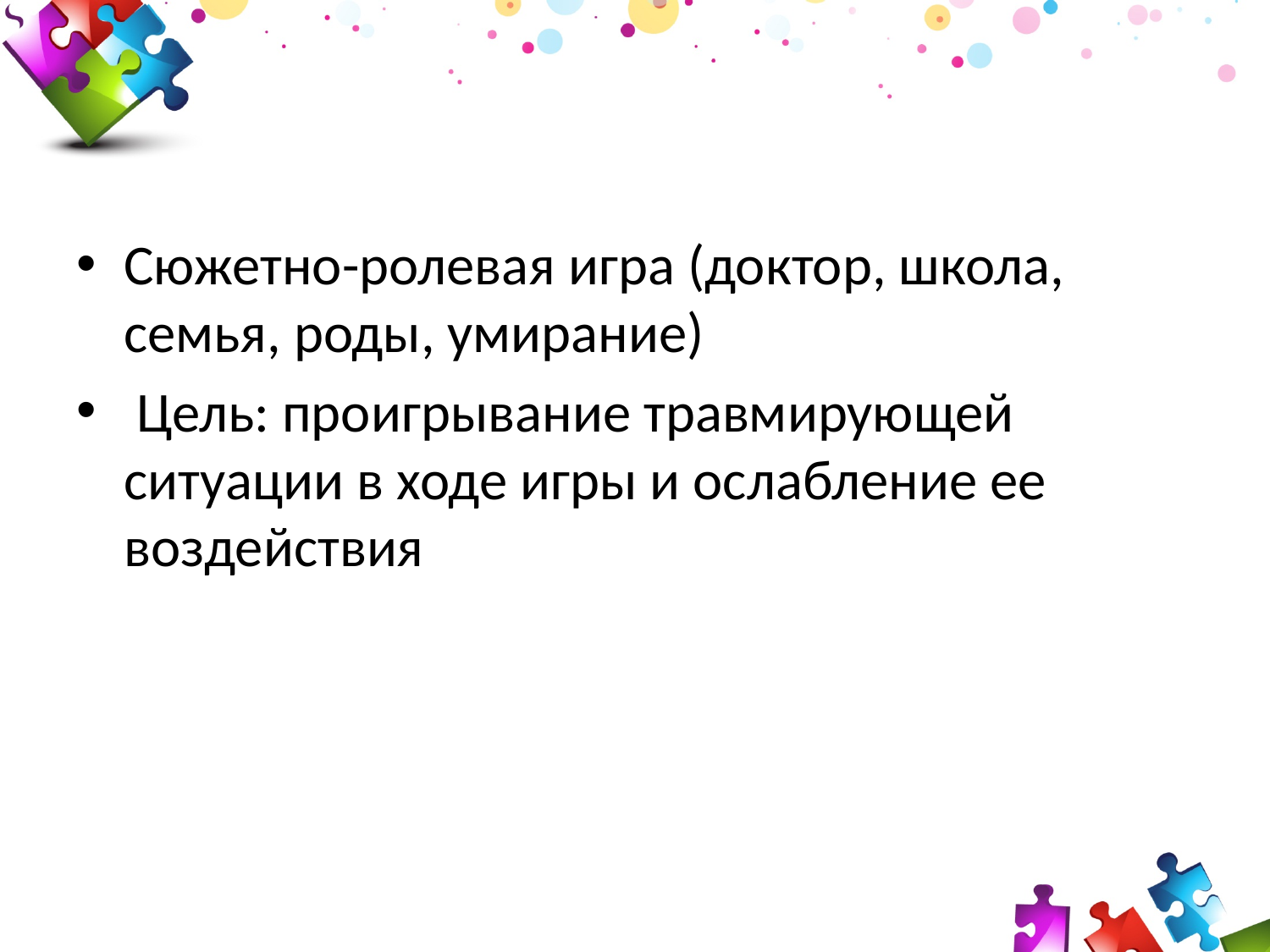

#
Сюжетно-ролевая игра (доктор, школа, семья, роды, умирание)
 Цель: проигрывание травмирующей ситуации в ходе игры и ослабление ее воздействия